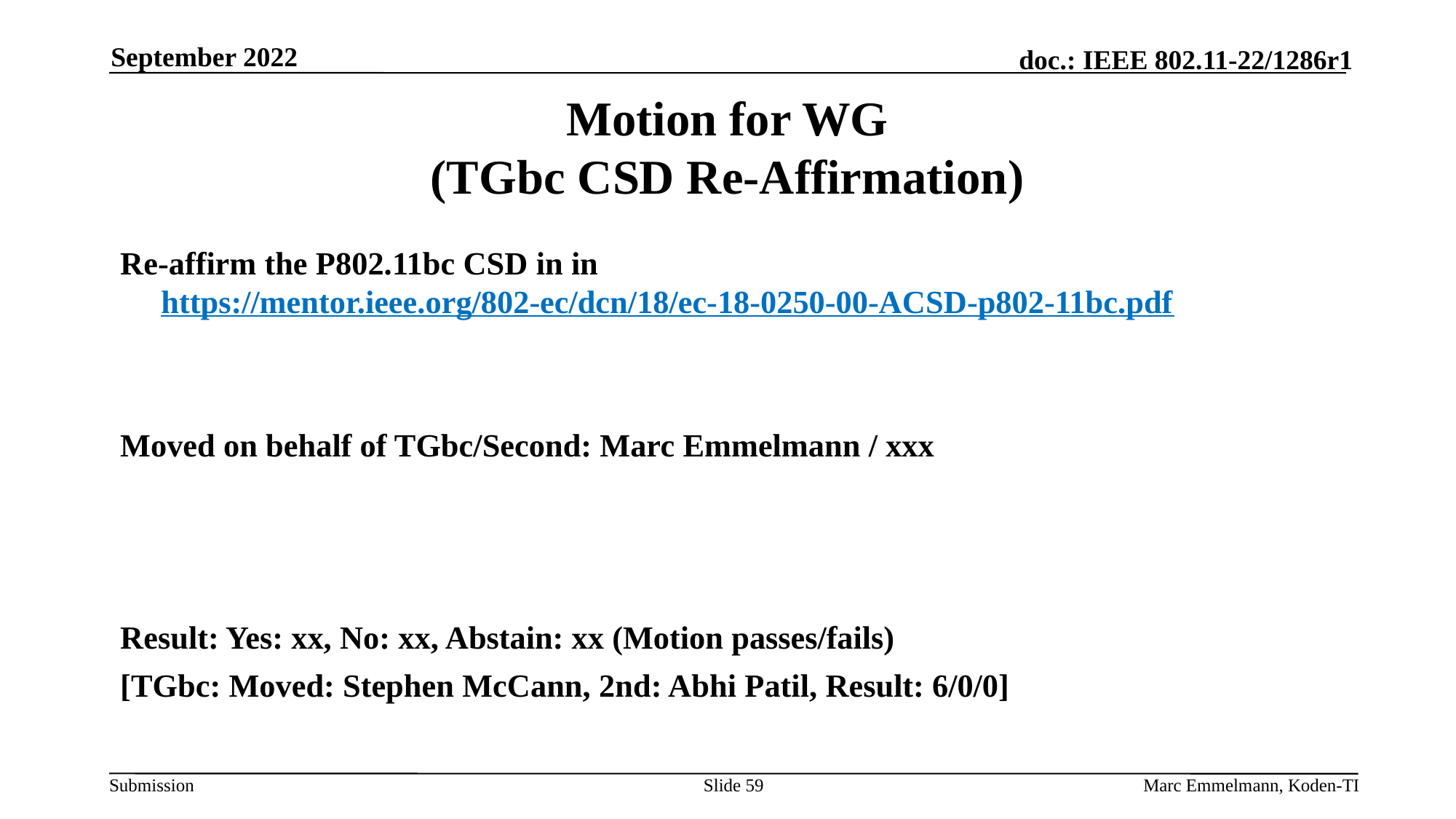

September 2022
# Motion for WG (TGbc CSD Re-Affirmation)
Re-affirm the P802.11bc CSD in in https://mentor.ieee.org/802-ec/dcn/18/ec-18-0250-00-ACSD-p802-11bc.pdf

Moved on behalf of TGbc/Second: Marc Emmelmann / xxx

Result: Yes: xx, No: xx, Abstain: xx (Motion passes/fails)
[TGbc: Moved: Stephen McCann, 2nd: Abhi Patil, Result: 6/0/0]
Slide 59
Marc Emmelmann, Koden-TI